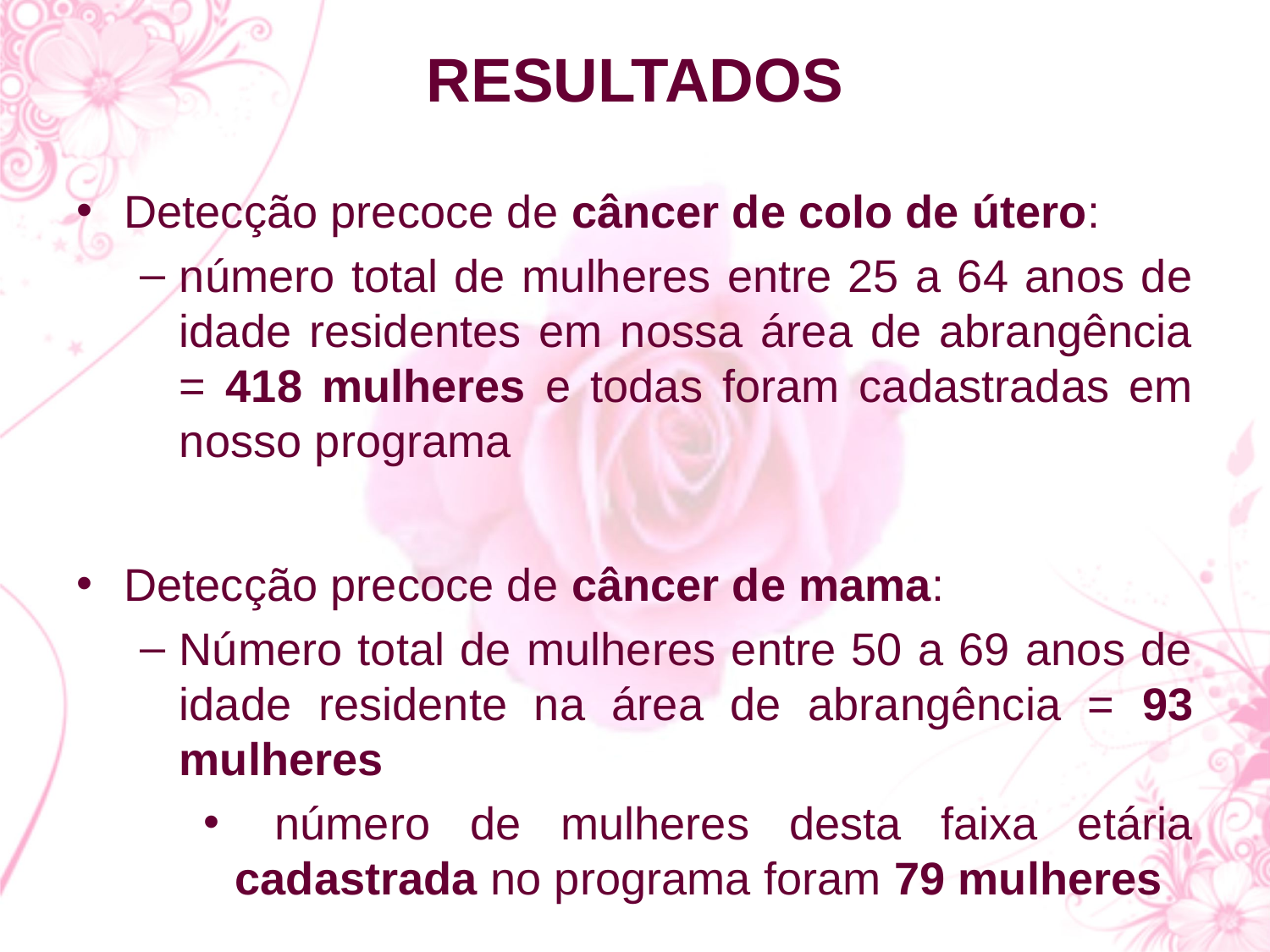

RESULTADOS
Detecção precoce de câncer de colo de útero:
número total de mulheres entre 25 a 64 anos de idade residentes em nossa área de abrangência = 418 mulheres e todas foram cadastradas em nosso programa

Detecção precoce de câncer de mama:
Número total de mulheres entre 50 a 69 anos de idade residente na área de abrangência = 93 mulheres
 número de mulheres desta faixa etária cadastrada no programa foram 79 mulheres